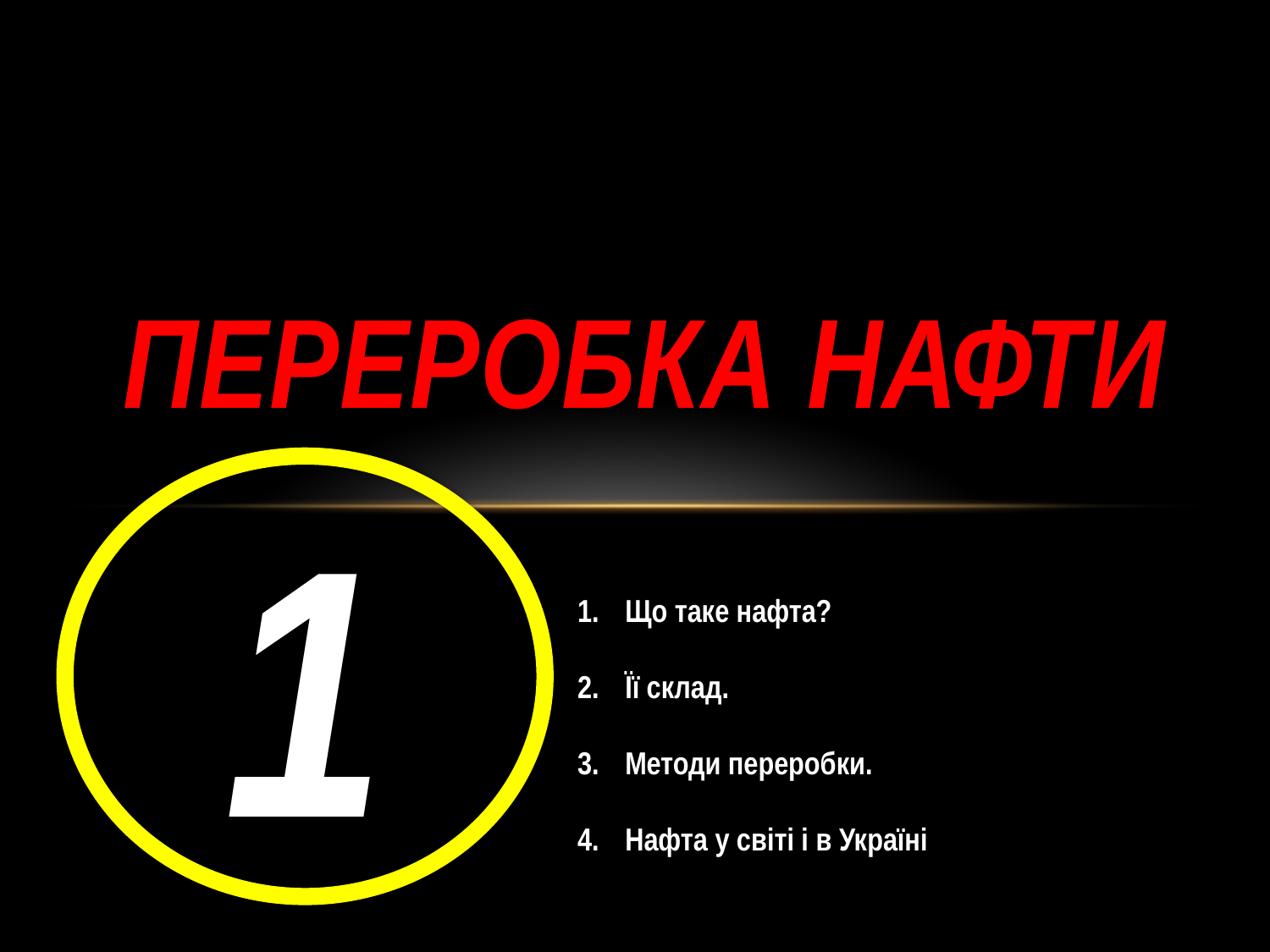

# Переробка нафти
1
Що таке нафта?
Її склад.
Методи переробки.
Нафта у світі і в Україні